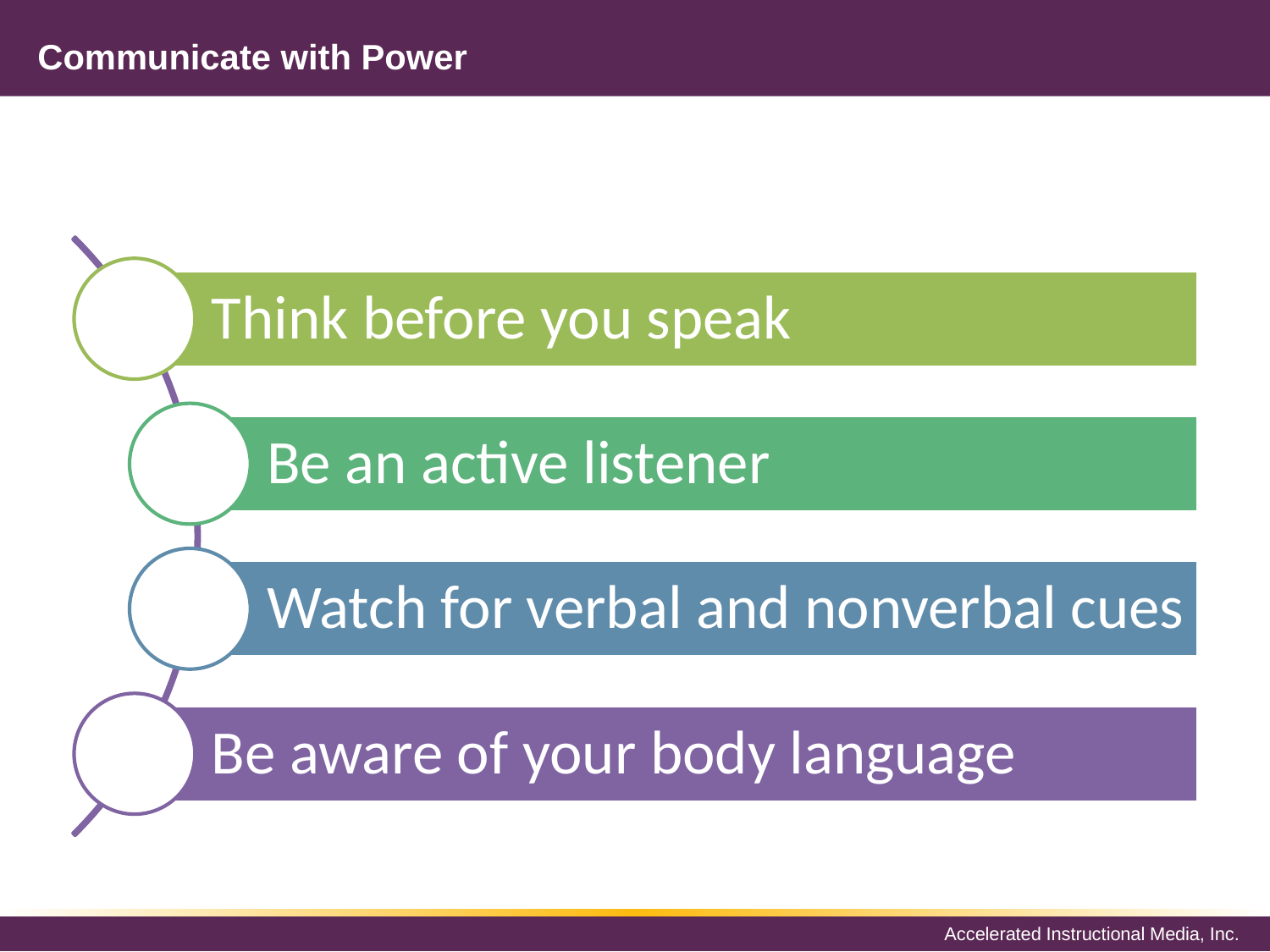

# Communicate with Power

Think before you speak

Be an active listener

Watch for verbal and nonverbal cues

Be aware of your body language